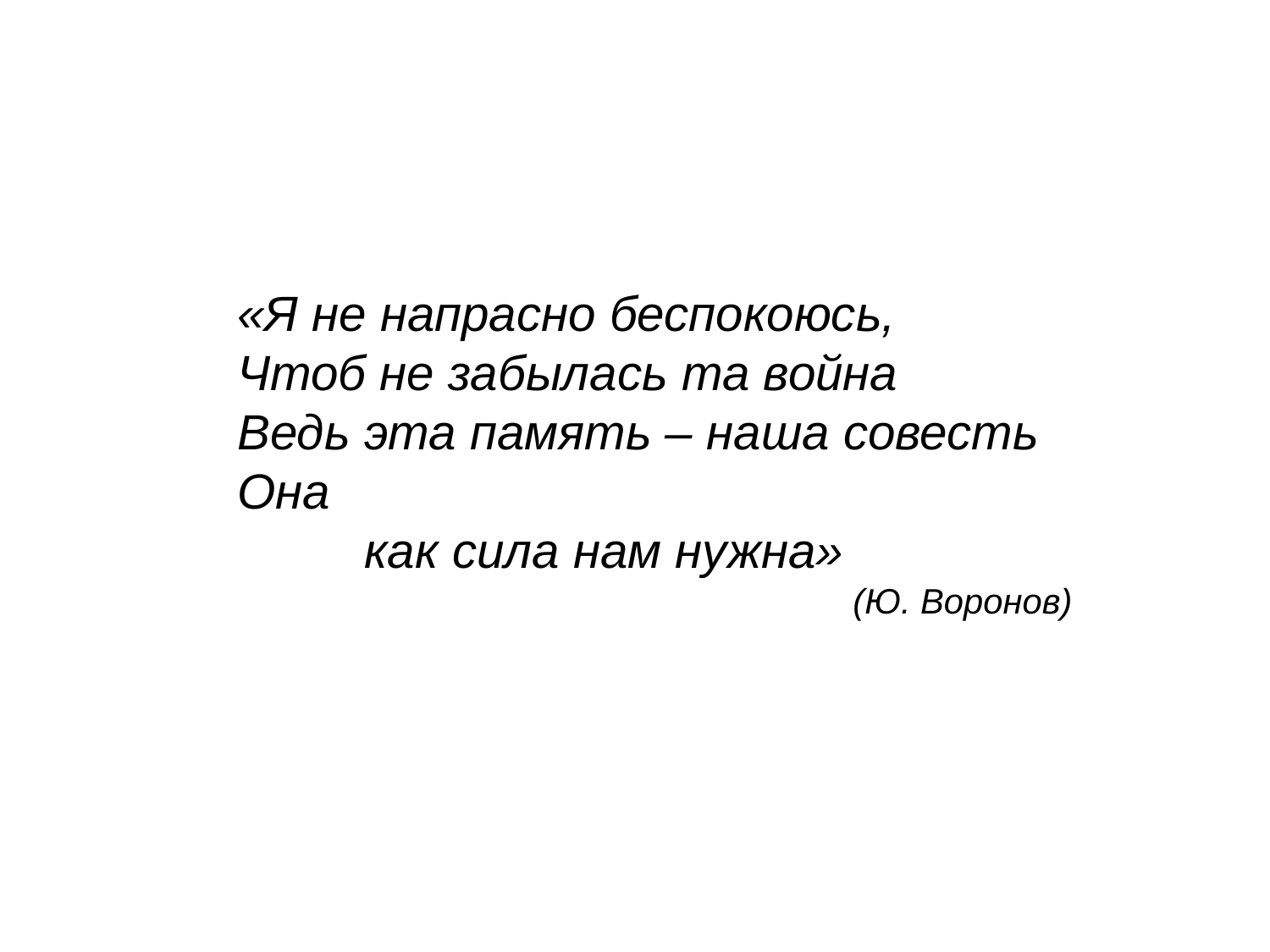

«Я не напрасно беспокоюсь,
Чтоб не забылась та война
Ведь эта память – наша совесть
Она
	как сила нам нужна»
(Ю. Воронов)